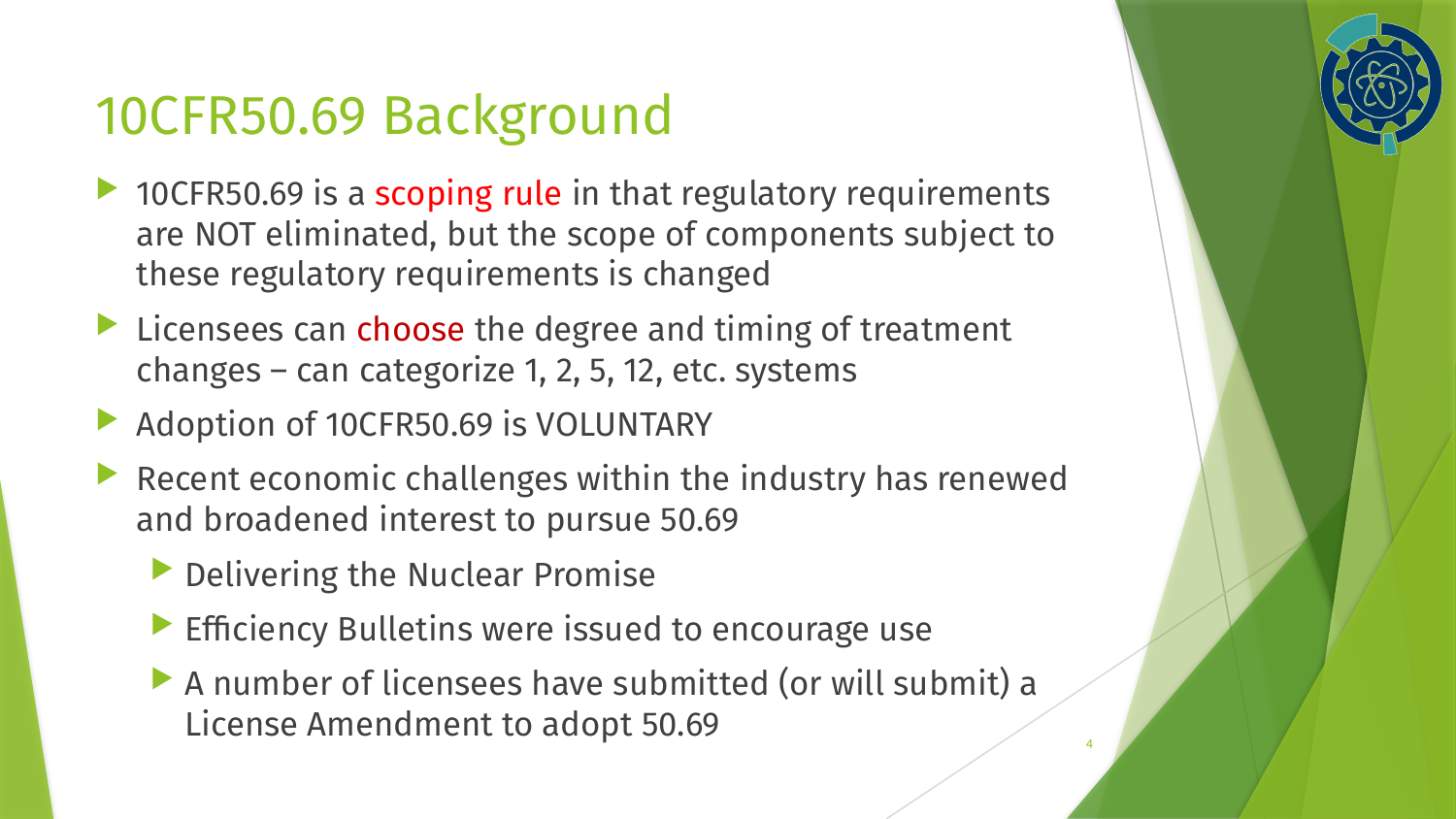

# 10CFR50.69 Background
10CFR50.69 is a scoping rule in that regulatory requirements are NOT eliminated, but the scope of components subject to these regulatory requirements is changed
Licensees can choose the degree and timing of treatment changes – can categorize 1, 2, 5, 12, etc. systems
Adoption of 10CFR50.69 is VOLUNTARY
Recent economic challenges within the industry has renewed and broadened interest to pursue 50.69
Delivering the Nuclear Promise
Efficiency Bulletins were issued to encourage use
A number of licensees have submitted (or will submit) a License Amendment to adopt 50.69

4